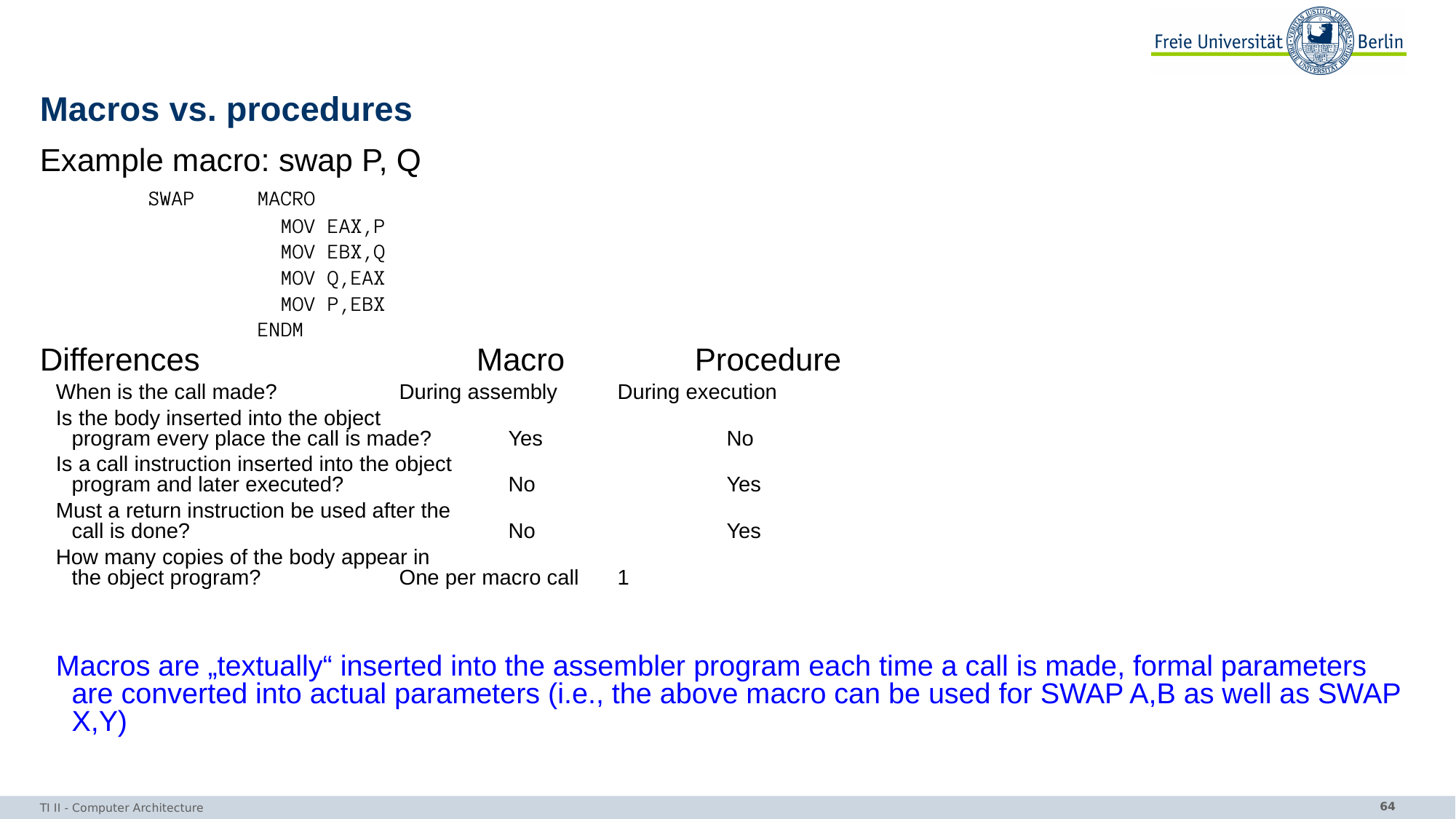

# Macros vs. procedures
Example macro: swap P, Q
	SWAP	MACRO
		  MOV EAX,P
		  MOV EBX,Q
		  MOV Q,EAX
		  MOV P,EBX
		ENDM
Differences			Macro		Procedure
When is the call made?		During assembly	During execution
Is the body inserted into the object
program every place the call is made?	Yes		No
Is a call instruction inserted into the object
program and later executed?		No		Yes
Must a return instruction be used after the
call is done?			No		Yes
How many copies of the body appear in
the object program?		One per macro call	1

Macros are „textually“ inserted into the assembler program each time a call is made, formal parameters are converted into actual parameters (i.e., the above macro can be used for SWAP A,B as well as SWAP X,Y)
TI II - Computer Architecture